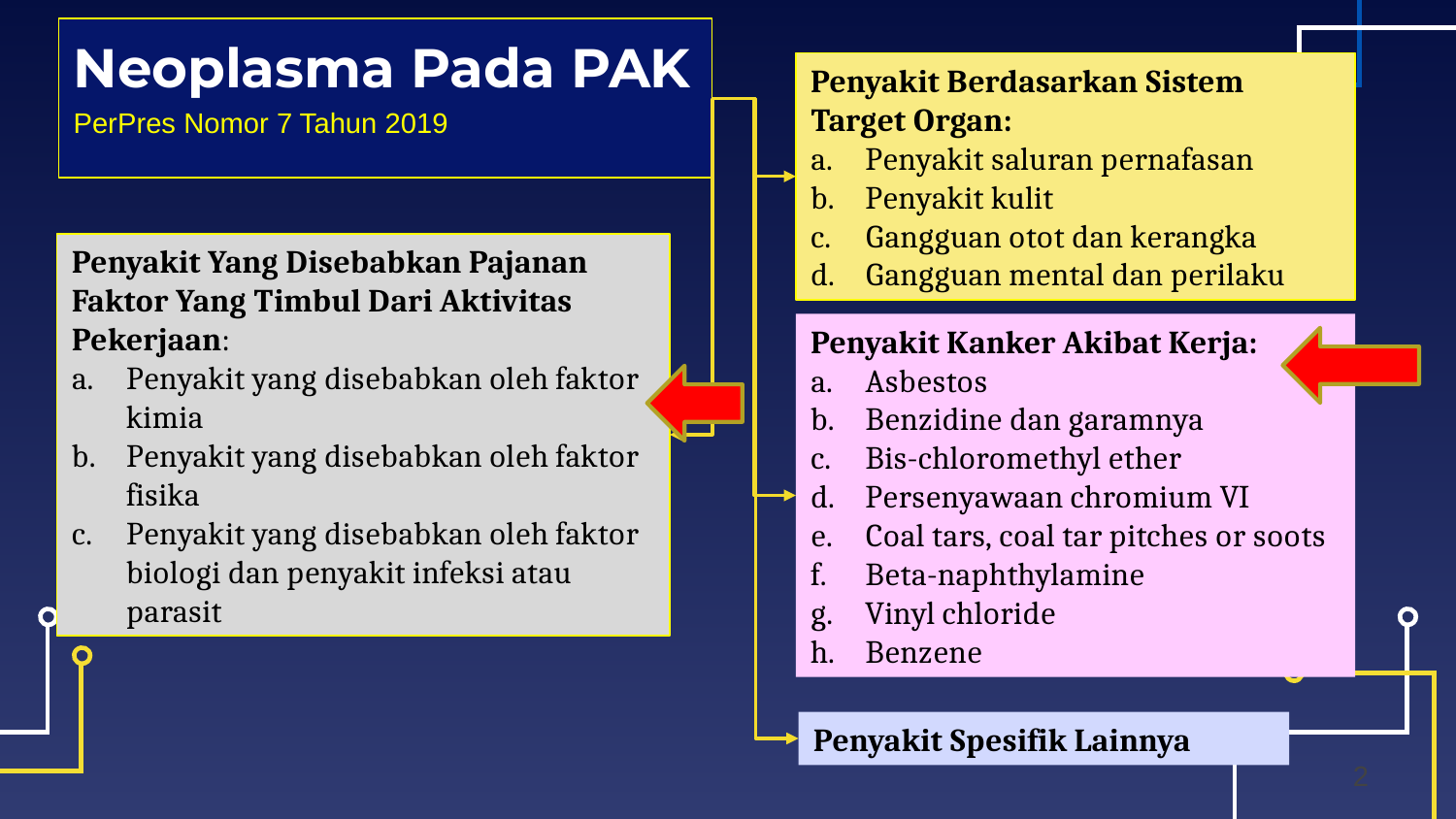

# Neoplasma Pada PAK
Penyakit Berdasarkan Sistem Target Organ:
Penyakit saluran pernafasan
Penyakit kulit
Gangguan otot dan kerangka
Gangguan mental dan perilaku
PerPres Nomor 7 Tahun 2019
Penyakit Yang Disebabkan Pajanan Faktor Yang Timbul Dari Aktivitas Pekerjaan:
Penyakit yang disebabkan oleh faktor kimia
Penyakit yang disebabkan oleh faktor fisika
Penyakit yang disebabkan oleh faktor biologi dan penyakit infeksi atau parasit
Penyakit Kanker Akibat Kerja:
Asbestos
Benzidine dan garamnya
Bis-chloromethyl ether
Persenyawaan chromium VI
Coal tars, coal tar pitches or soots
Beta-naphthylamine
Vinyl chloride
Benzene

Penyakit Spesifik Lainnya
2